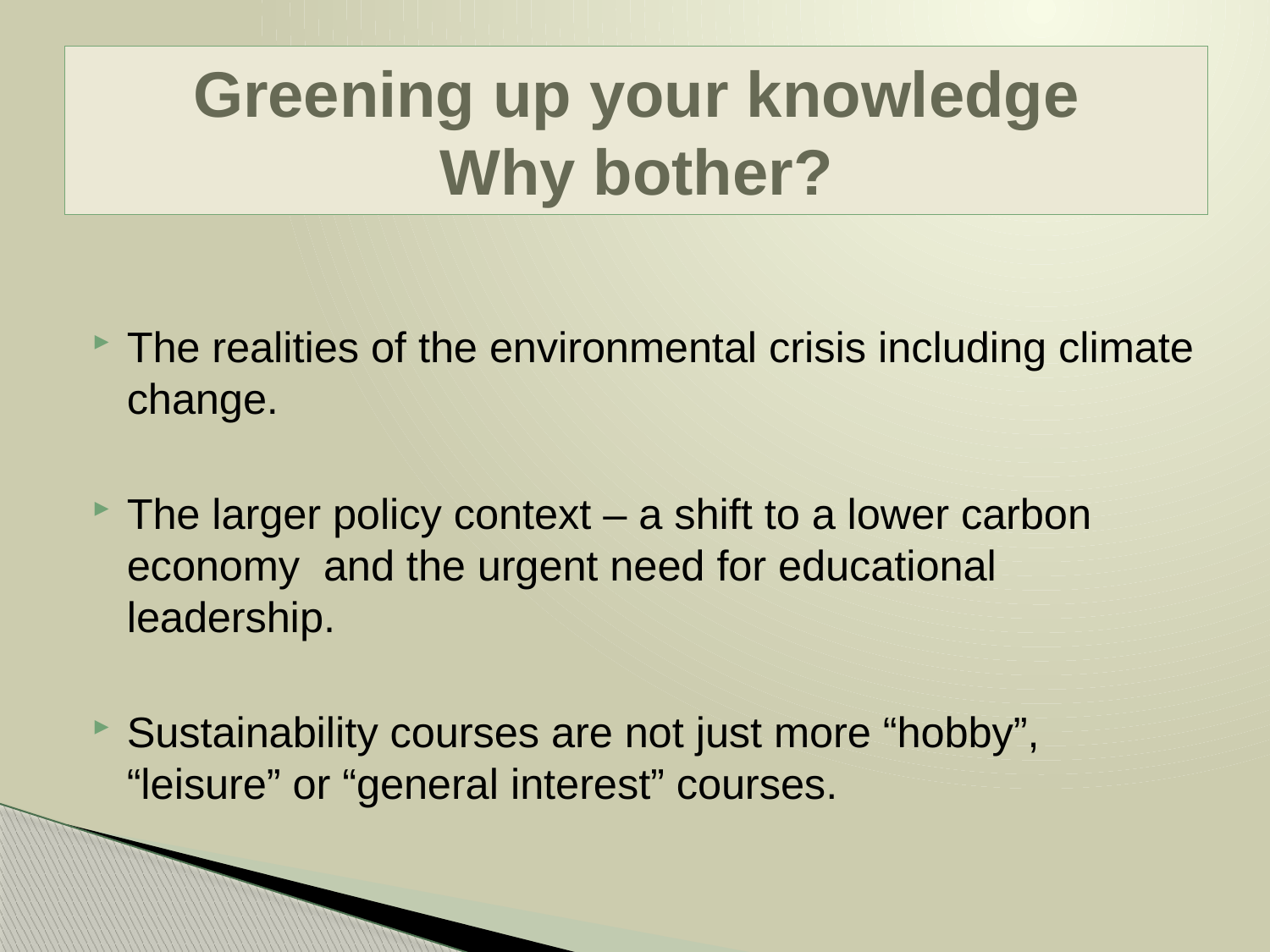

# Greening up your knowledge Why bother?

The realities of the environmental crisis including climate change.

The larger policy context – a shift to a lower carbon economy  and the urgent need for educational leadership.

Sustainability courses are not just more “hobby”, “leisure” or “general interest” courses.